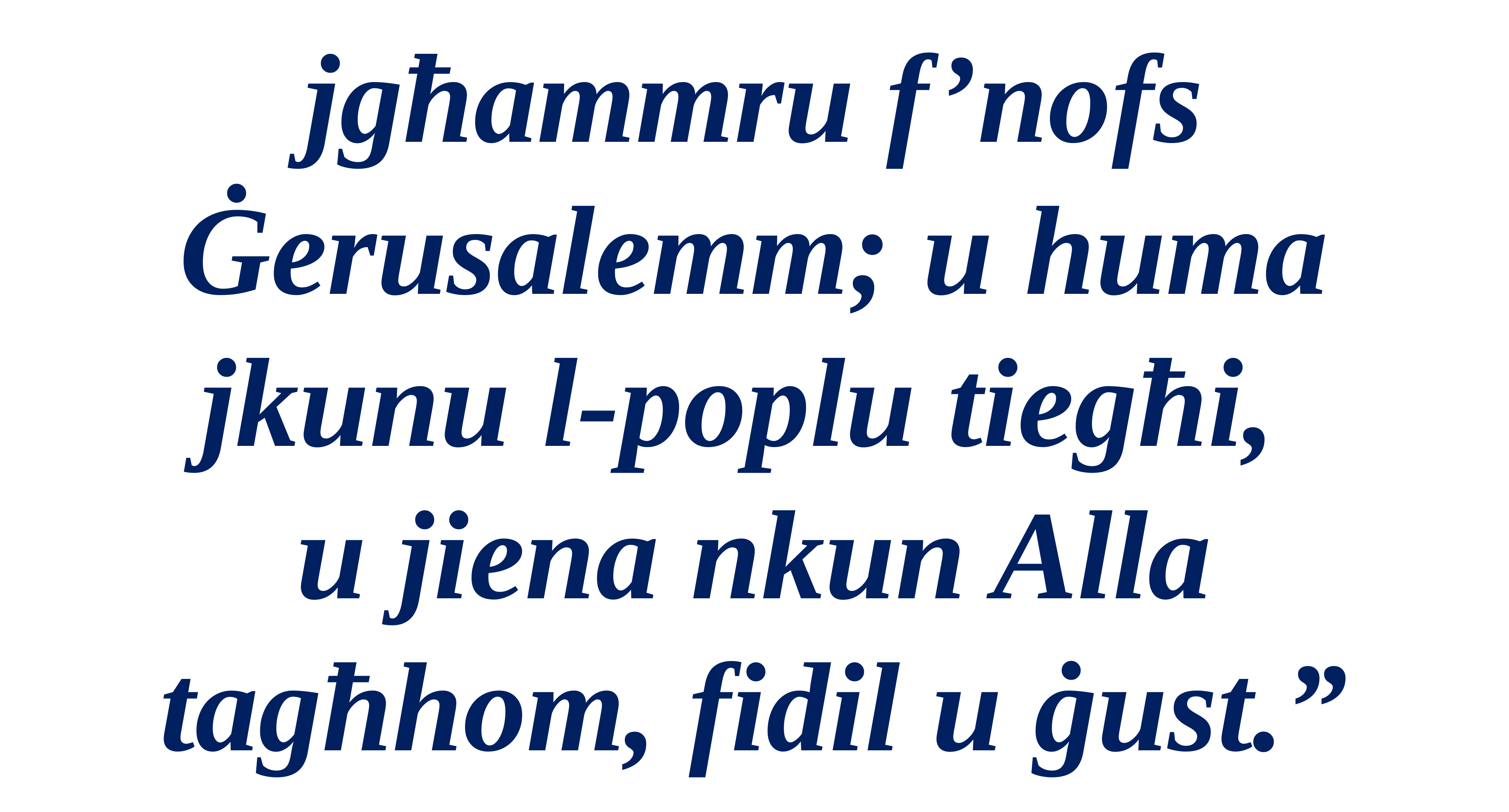

jgħammru f’nofs Ġerusalemm; u huma jkunu l-poplu tiegħi,
u jiena nkun Alla tagħhom, fidil u ġust.”